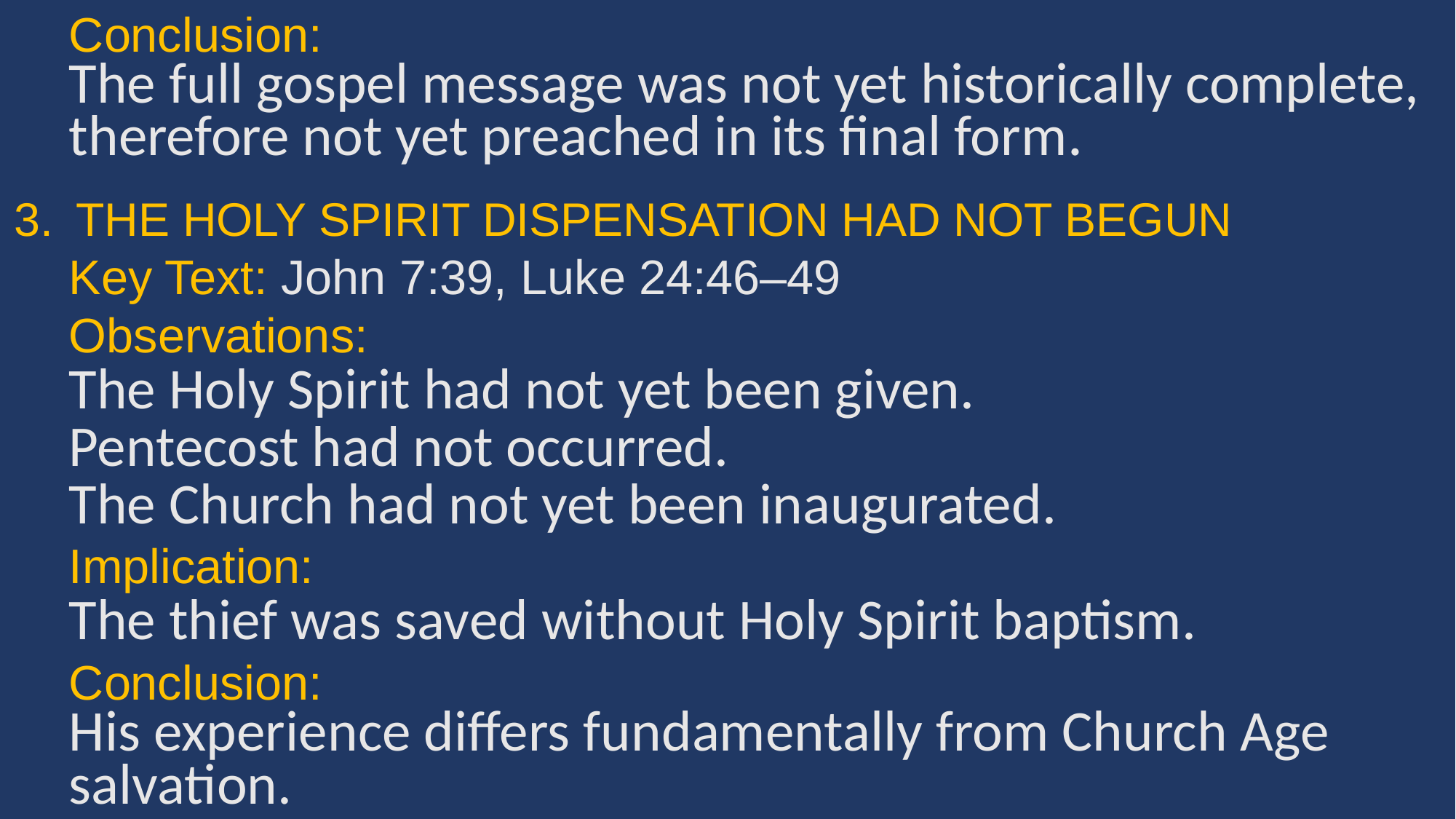

Conclusion:
The full gospel message was not yet historically complete, therefore not yet preached in its final form.

THE HOLY SPIRIT DISPENSATION HAD NOT BEGUN
Key Text: John 7:39, Luke 24:46–49
Observations:
The Holy Spirit had not yet been given.
Pentecost had not occurred.
The Church had not yet been inaugurated.
Implication:
The thief was saved without Holy Spirit baptism.
Conclusion:
His experience differs fundamentally from Church Age salvation.